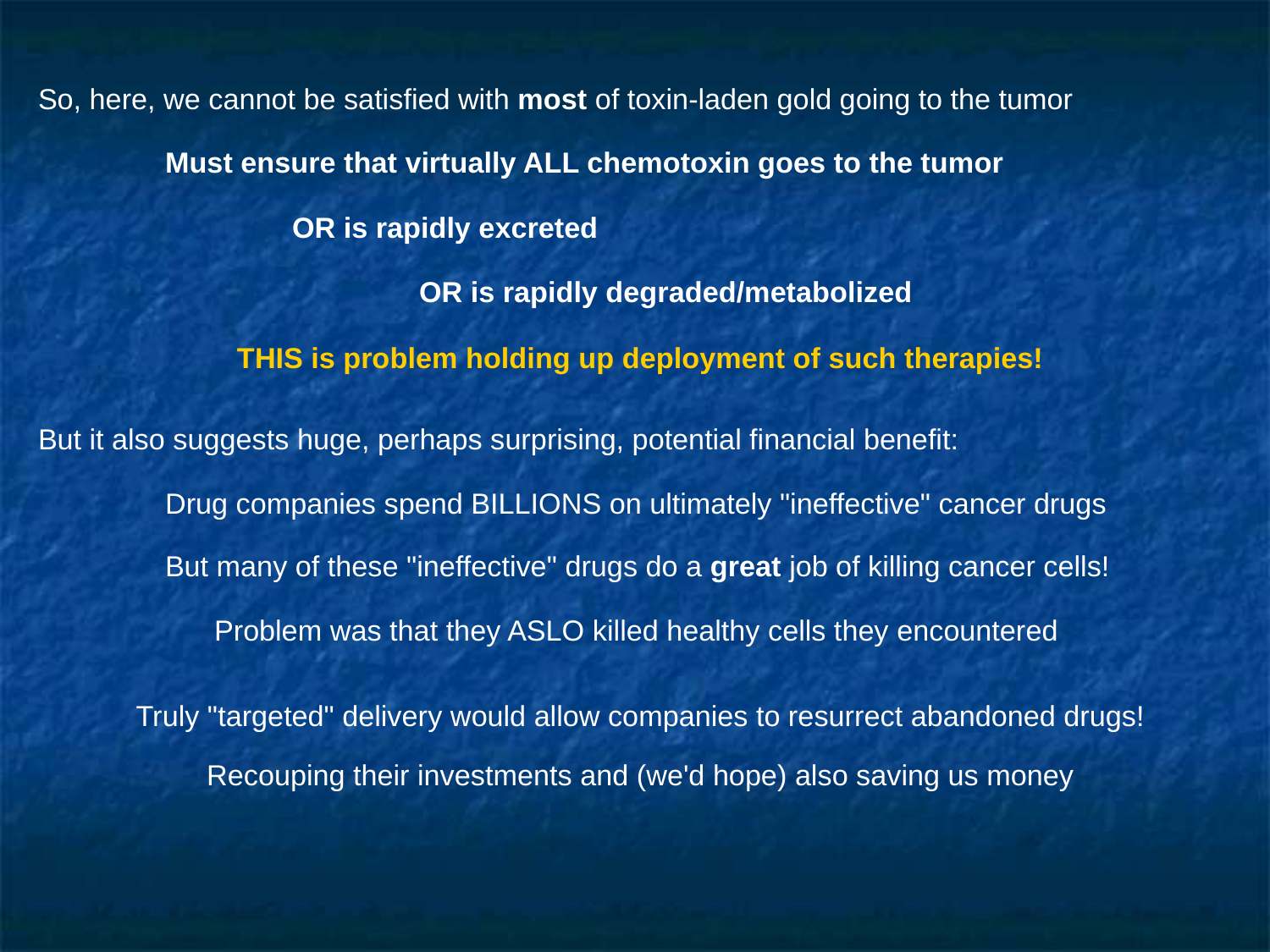

So, here, we cannot be satisfied with most of toxin-laden gold going to the tumor

	Must ensure that virtually ALL chemotoxin goes to the tumor

		OR is rapidly excreted

			OR is rapidly degraded/metabolized

THIS is problem holding up deployment of such therapies!

But it also suggests huge, perhaps surprising, potential financial benefit:

	Drug companies spend BILLIONS on ultimately "ineffective" cancer drugs

	But many of these "ineffective" drugs do a great job of killing cancer cells!

Problem was that they ASLO killed healthy cells they encountered

Truly "targeted" delivery would allow companies to resurrect abandoned drugs!

Recouping their investments and (we'd hope) also saving us money